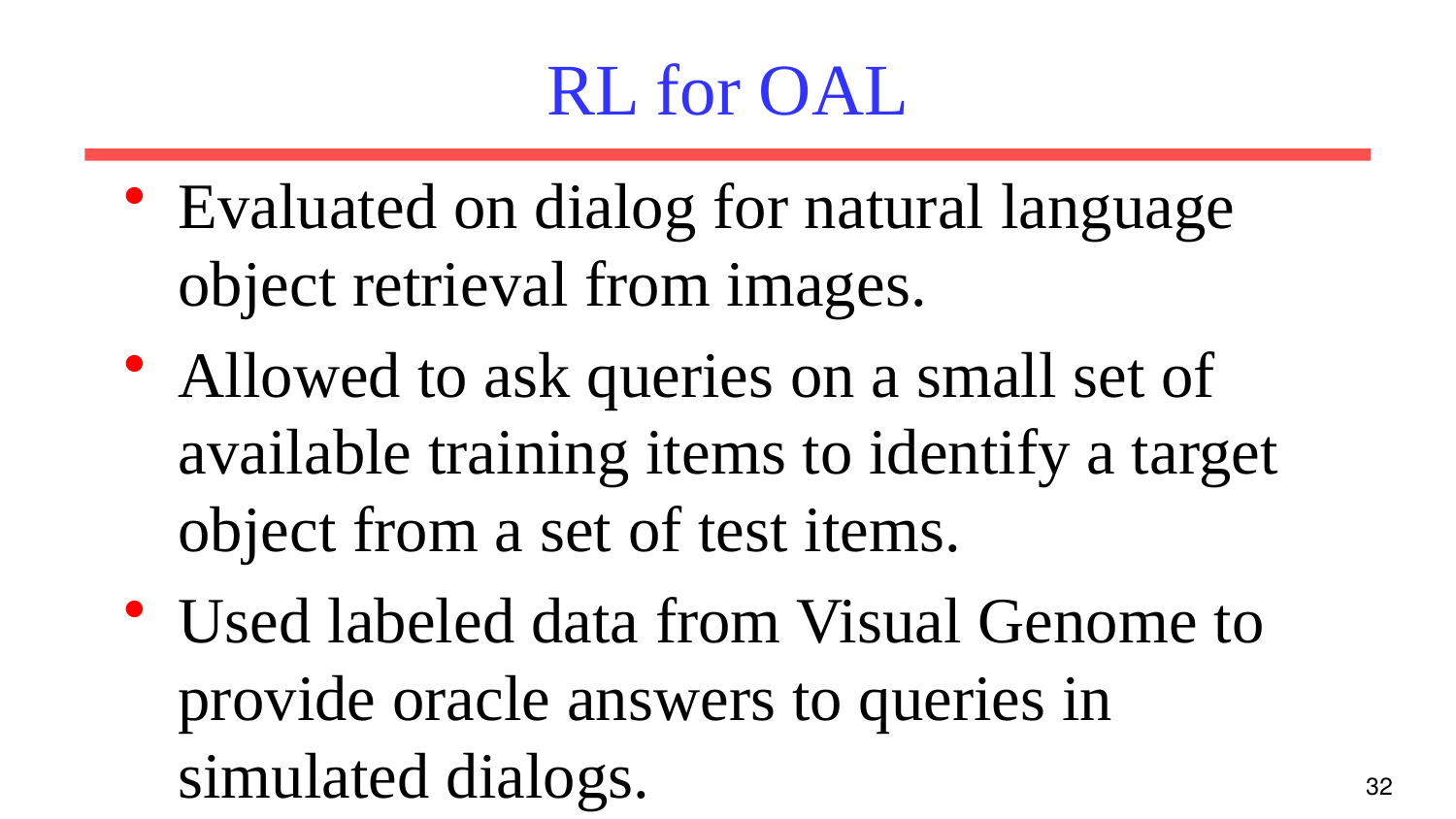

# RL for OAL
Evaluated on dialog for natural language object retrieval from images.
Allowed to ask queries on a small set of available training items to identify a target object from a set of test items.
Used labeled data from Visual Genome to provide oracle answers to queries in simulated dialogs.
32